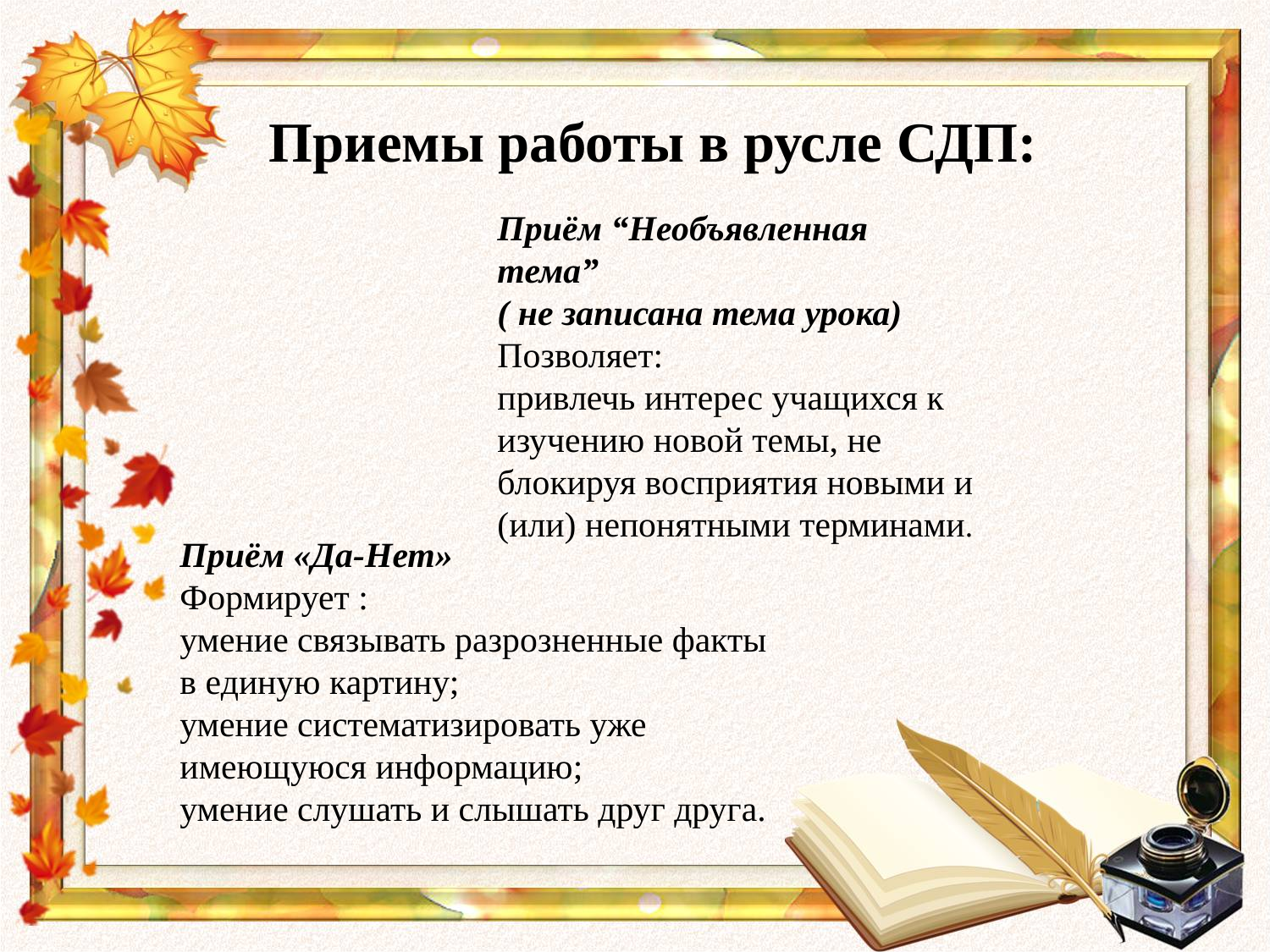

Приемы работы в русле СДП:
Приём “Необъявленная тема”
( не записана тема урока)
Позволяет:
привлечь интерес учащихся к изучению новой темы, не блокируя восприятия новыми и (или) непонятными терминами.

Приём «Да-Нет»
Формирует :
умение связывать разрозненные факты в единую картину;
умение систематизировать уже
имеющуюся информацию;
умение слушать и слышать друг друга.